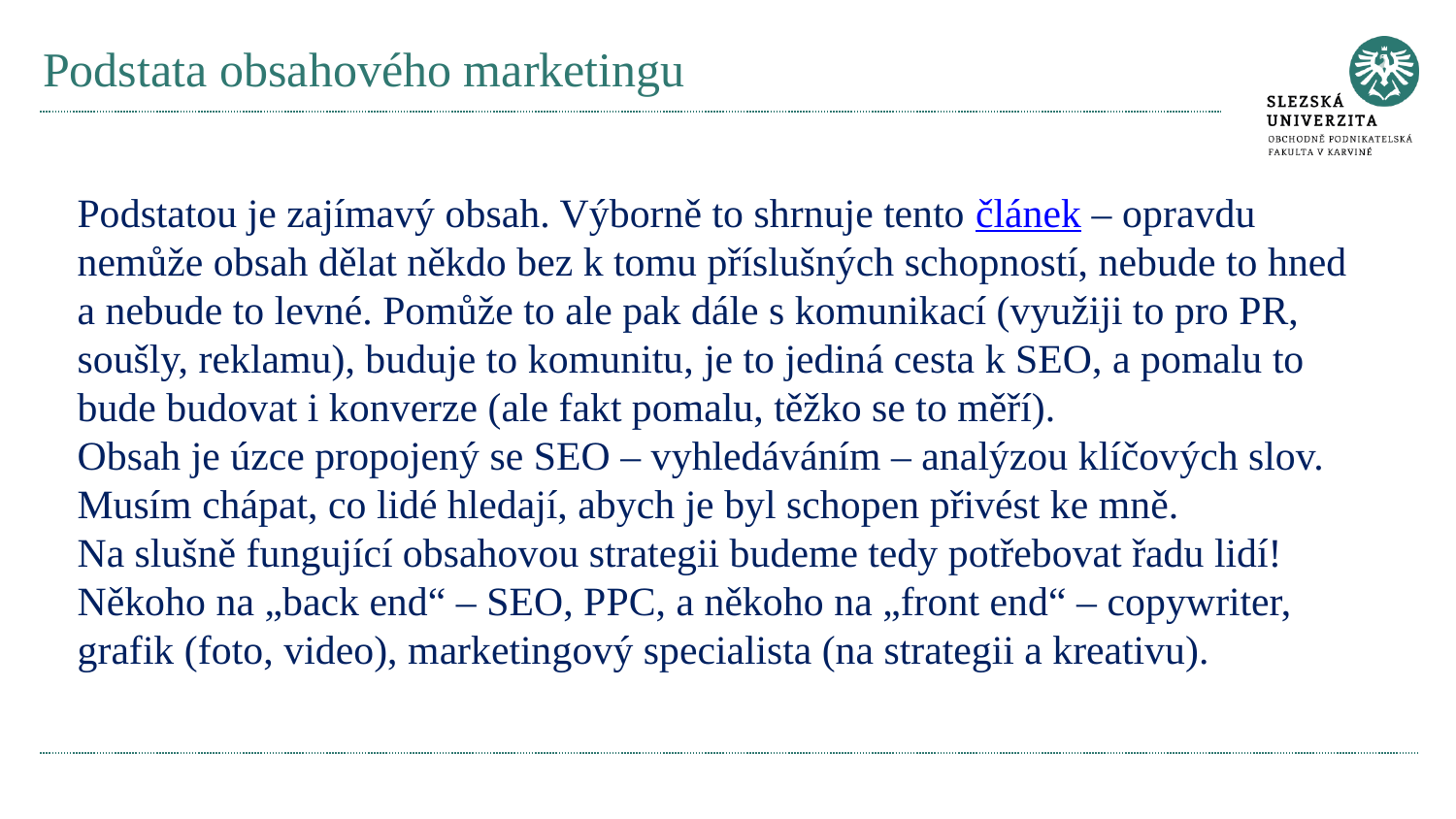

# Podstata obsahového marketingu
Podstatou je zajímavý obsah. Výborně to shrnuje tento článek – opravdu nemůže obsah dělat někdo bez k tomu příslušných schopností, nebude to hned a nebude to levné. Pomůže to ale pak dále s komunikací (využiji to pro PR, soušly, reklamu), buduje to komunitu, je to jediná cesta k SEO, a pomalu to bude budovat i konverze (ale fakt pomalu, těžko se to měří).
Obsah je úzce propojený se SEO – vyhledáváním – analýzou klíčových slov. Musím chápat, co lidé hledají, abych je byl schopen přivést ke mně.
Na slušně fungující obsahovou strategii budeme tedy potřebovat řadu lidí! Někoho na „back end“ – SEO, PPC, a někoho na „front end“ – copywriter, grafik (foto, video), marketingový specialista (na strategii a kreativu).